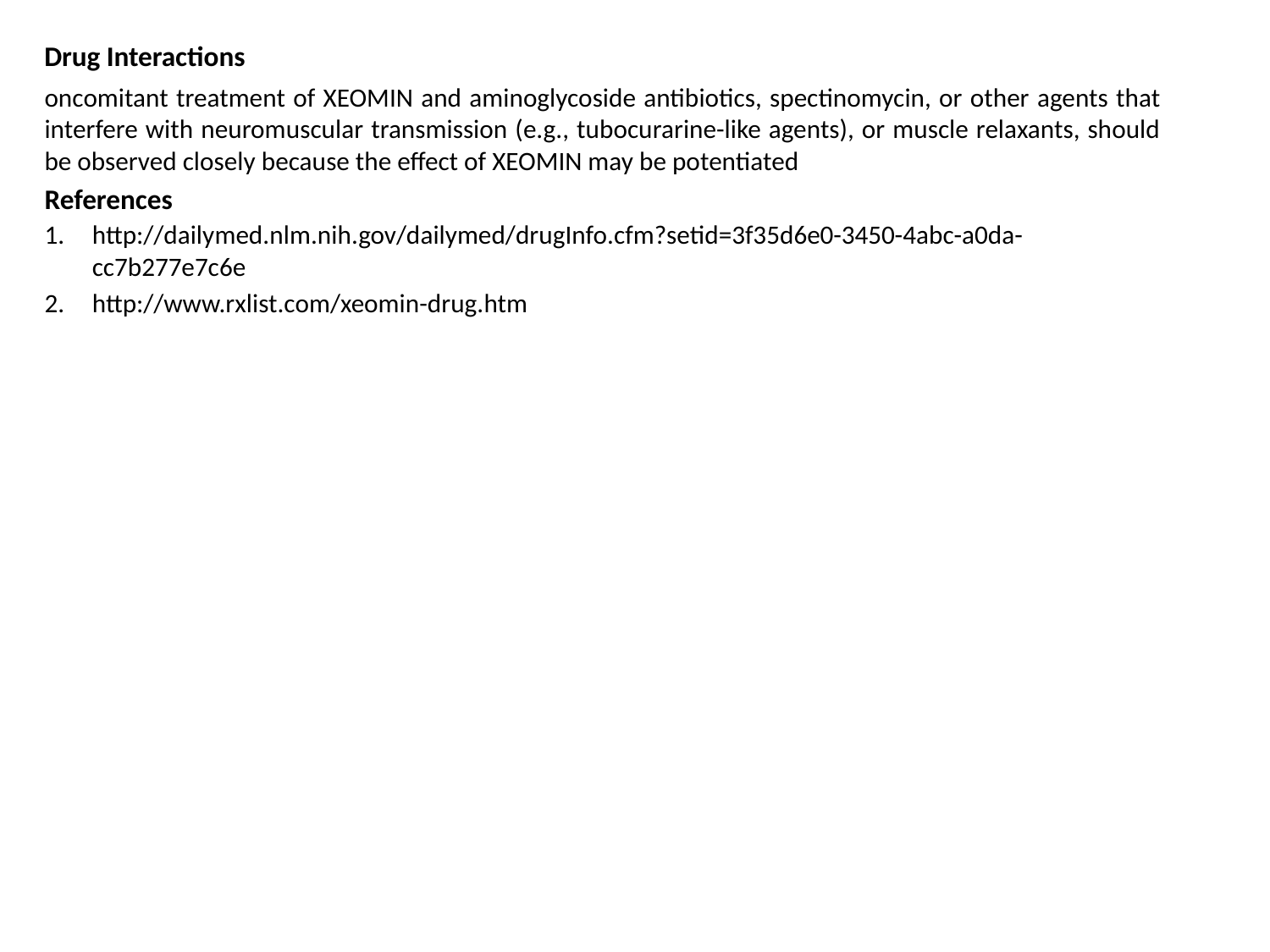

Drug Interactions
oncomitant treatment of XEOMIN and aminoglycoside antibiotics, spectinomycin, or other agents that interfere with neuromuscular transmission (e.g., tubocurarine-like agents), or muscle relaxants, should be observed closely because the effect of XEOMIN may be potentiated
References
http://dailymed.nlm.nih.gov/dailymed/drugInfo.cfm?setid=3f35d6e0-3450-4abc-a0da-cc7b277e7c6e
http://www.rxlist.com/xeomin-drug.htm